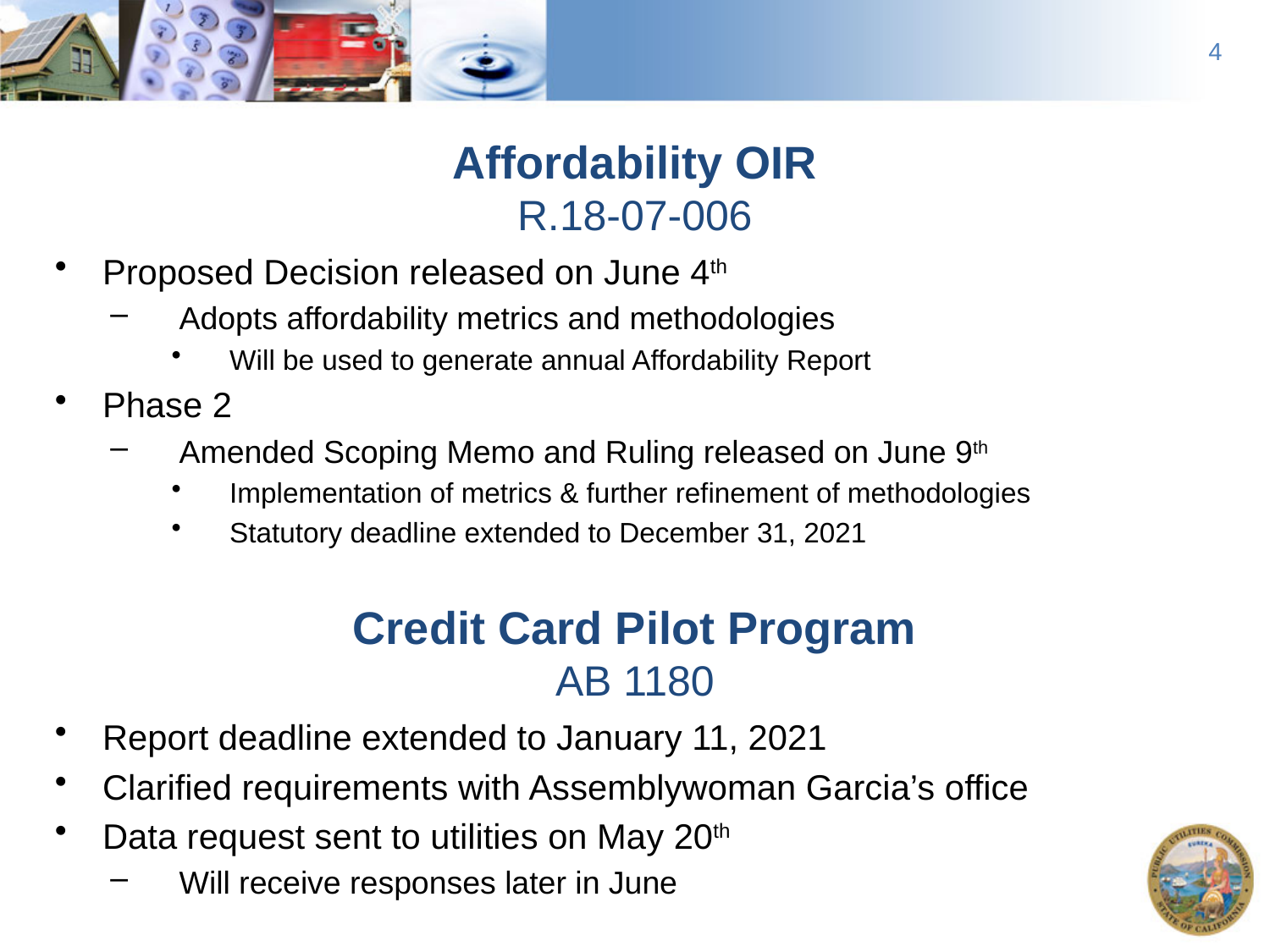

4
Affordability OIR
R.18-07-006
Proposed Decision released on June 4th
Adopts affordability metrics and methodologies
Will be used to generate annual Affordability Report
Phase 2
Amended Scoping Memo and Ruling released on June 9th
Implementation of metrics & further refinement of methodologies
Statutory deadline extended to December 31, 2021
Credit Card Pilot Program
AB 1180
Report deadline extended to January 11, 2021
Clarified requirements with Assemblywoman Garcia’s office
Data request sent to utilities on May 20th
Will receive responses later in June